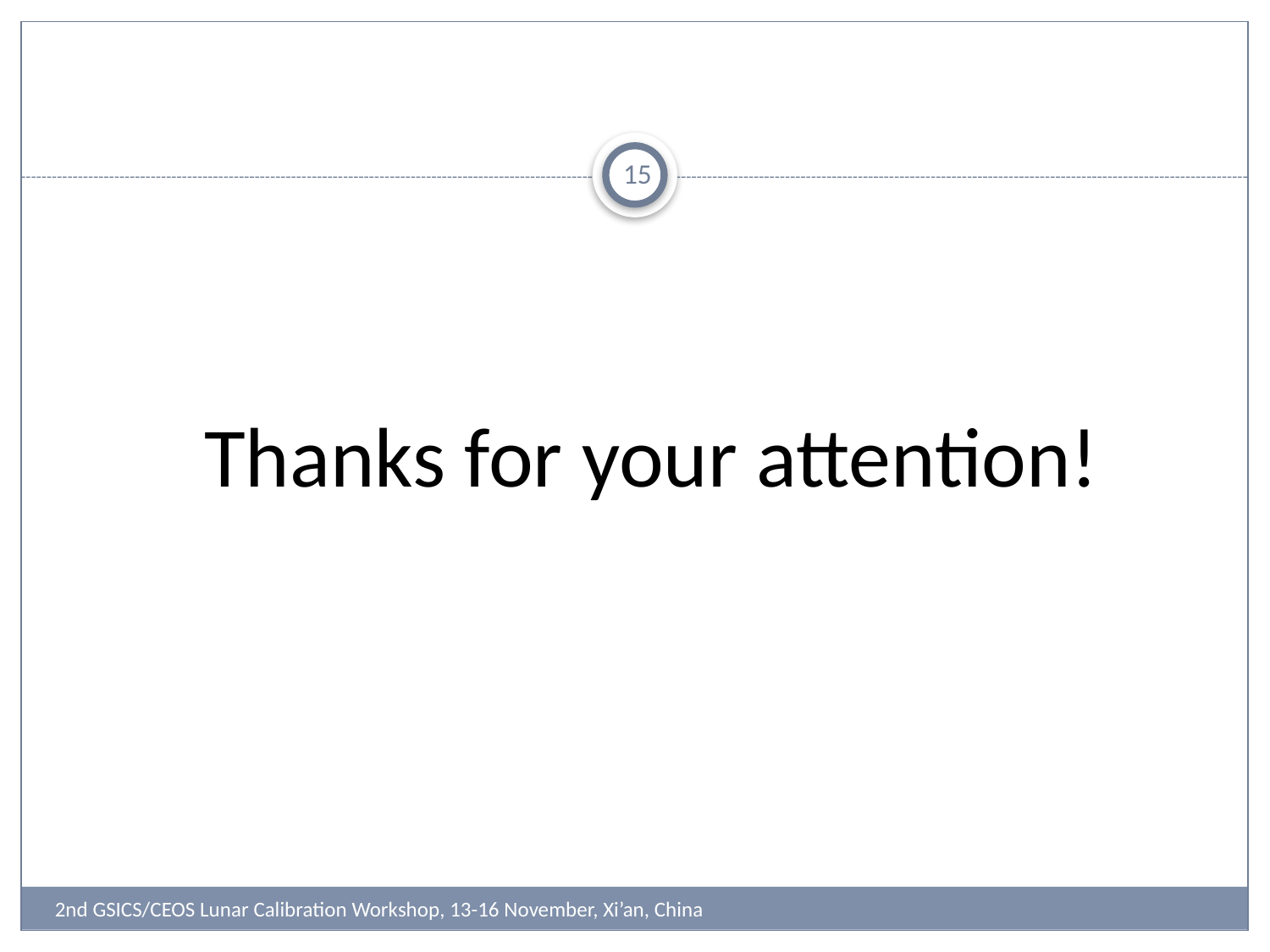

15
Thanks for your attention!
2nd GSICS/CEOS Lunar Calibration Workshop, 13-16 November, Xi’an, China